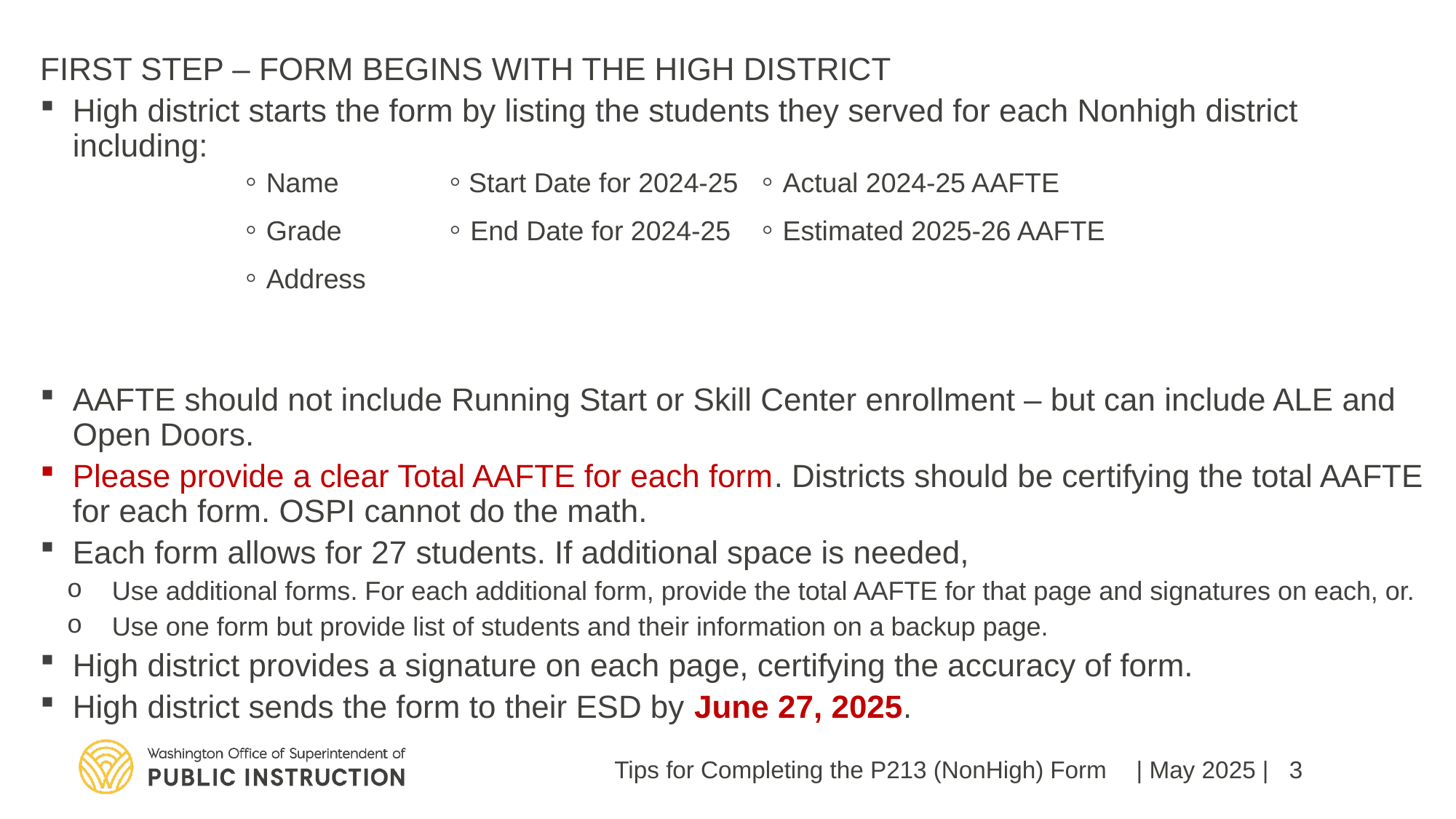

FIRST STEP – FORM BEGINS WITH THE HIGH DISTRICT
High district starts the form by listing the students they served for each Nonhigh district including:

AAFTE should not include Running Start or Skill Center enrollment – but can include ALE and Open Doors.
Please provide a clear Total AAFTE for each form. Districts should be certifying the total AAFTE for each form. OSPI cannot do the math.
Each form allows for 27 students. If additional space is needed,
Use additional forms. For each additional form, provide the total AAFTE for that page and signatures on each, or.
Use one form but provide list of students and their information on a backup page.
High district provides a signature on each page, certifying the accuracy of form.
High district sends the form to their ESD by June 27, 2025.
| ◦ Name | ◦ Start Date for 2024-25 | ◦ Actual 2024-25 AAFTE |
| --- | --- | --- |
| ◦ Grade | ◦ End Date for 2024-25 | ◦ Estimated 2025-26 AAFTE |
| ◦ Address |  |  |
Tips for Completing the P213 (NonHigh) Form
| May 2025 |
3